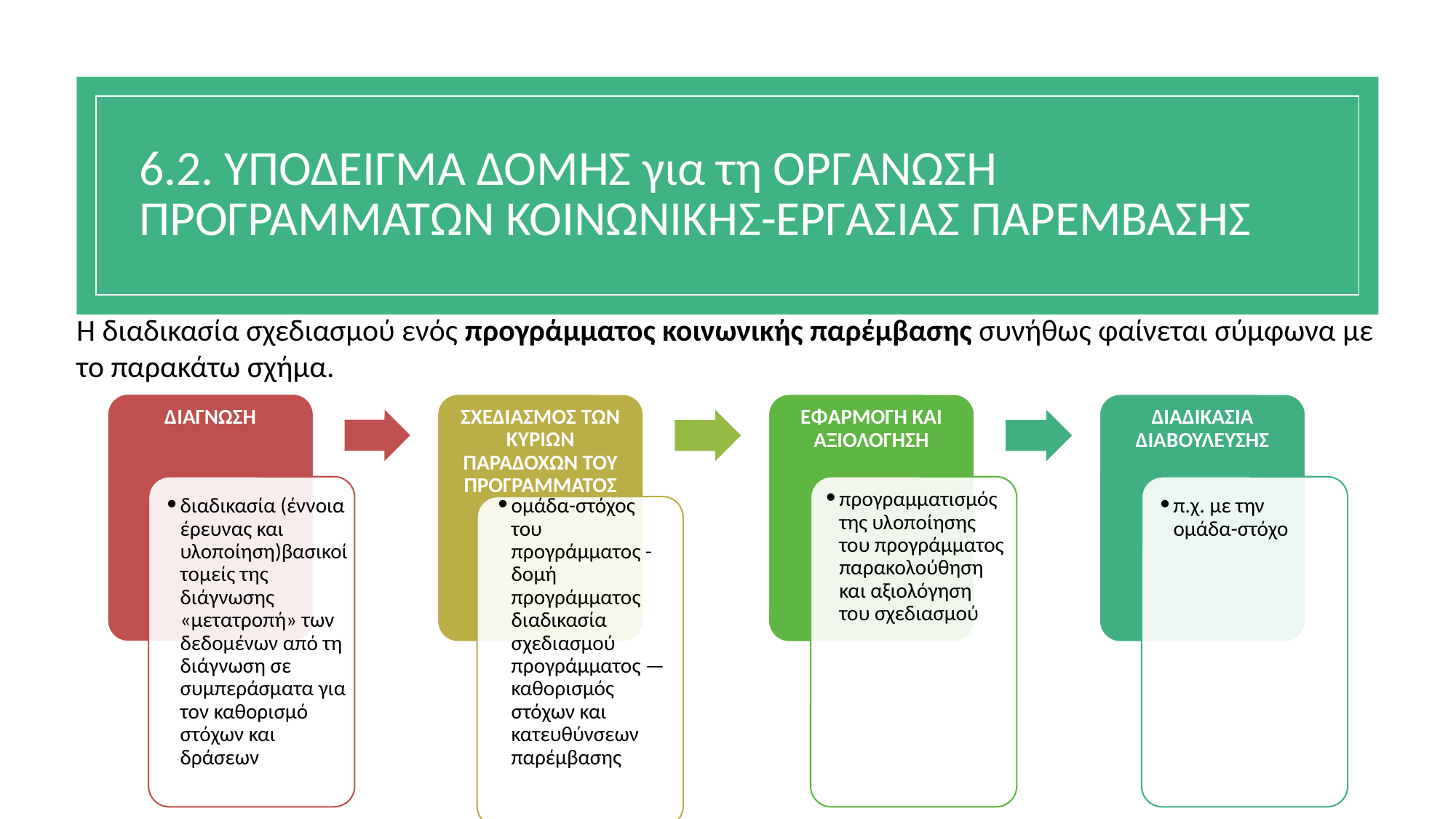

# 6.2. ΥΠΟΔΕΙΓΜΑ ΔΟΜΗΣ για τη ΟΡΓΑΝΩΣΗ ΠΡΟΓΡΑΜΜΑΤΩΝ ΚΟΙΝΩΝΙΚΗΣ-ΕΡΓΑΣΙΑΣ ΠΑΡΕΜΒΑΣΗΣ
Η διαδικασία σχεδιασμού ενός προγράμματος κοινωνικής παρέμβασης συνήθως φαίνεται σύμφωνα με το παρακάτω σχήμα.

ΔΙΑΓΝΩΣΗ
ΣΧΕΔΙΑΣΜΟΣ ΤΩΝ ΚΥΡΙΩΝ ΠΑΡΑΔΟΧΩΝ ΤΟΥ ΠΡΟΓΡΑΜΜΑΤΟΣ

ΕΦΑΡΜΟΓΗ ΚΑΙ ΑΞΙΟΛΟΓΗΣΗ

ΔΙΑΔΙΚΑΣΙΑ ΔΙΑΒΟΥΛΕΥΣΗΣ

προγραμματισμός της υλοποίησης του προγράμματος παρακολούθηση και αξιολόγηση του σχεδιασμού

διαδικασία (έννοια έρευνας και υλοποίηση)βασικοί τομείς της διάγνωσης «μετατροπή» των δεδομένων από τη διάγνωση σε συμπεράσματα για τον καθορισμό στόχων και δράσεων
ομάδα-στόχος του προγράμματος - δομή προγράμματος διαδικασία σχεδιασμού προγράμματος — καθορισμός στόχων και κατευθύνσεων παρέμβασης
π.χ. με την ομάδα-στόχο